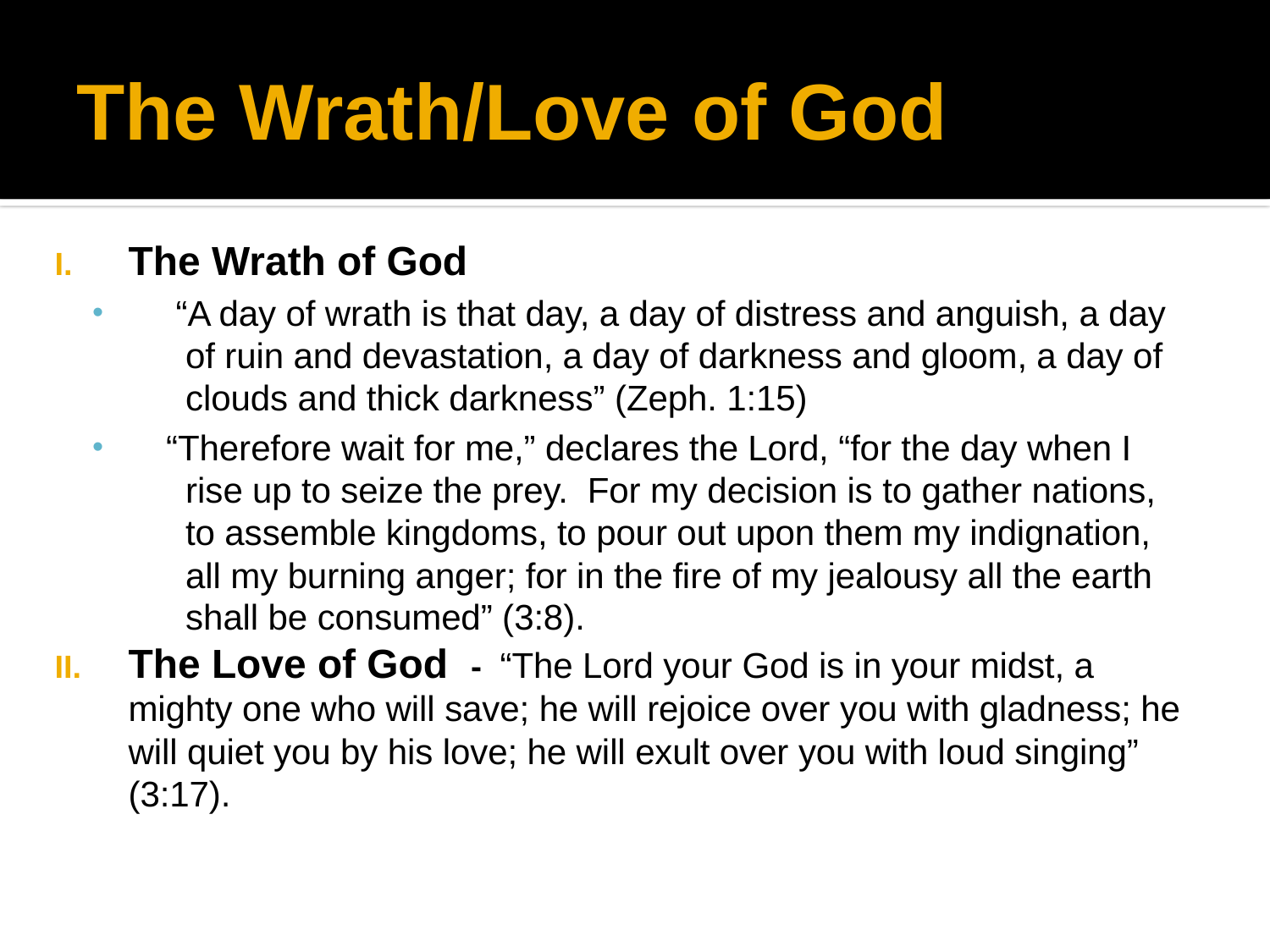

# The Wrath/Love of God
The Wrath of God
 “A day of wrath is that day, a day of distress and anguish, a day
  of ruin and devastation, a day of darkness and gloom, a day of
  clouds and thick darkness” (Zeph. 1:15)
“Therefore wait for me,” declares the Lord, “for the day when I
  rise up to seize the prey.  For my decision is to gather nations,
  to assemble kingdoms, to pour out upon them my indignation,
  all my burning anger; for in the fire of my jealousy all the earth
  shall be consumed” (3:8).
The Love of God  -  “The Lord your God is in your midst, a mighty one who will save; he will rejoice over you with gladness; he will quiet you by his love; he will exult over you with loud singing” (3:17).